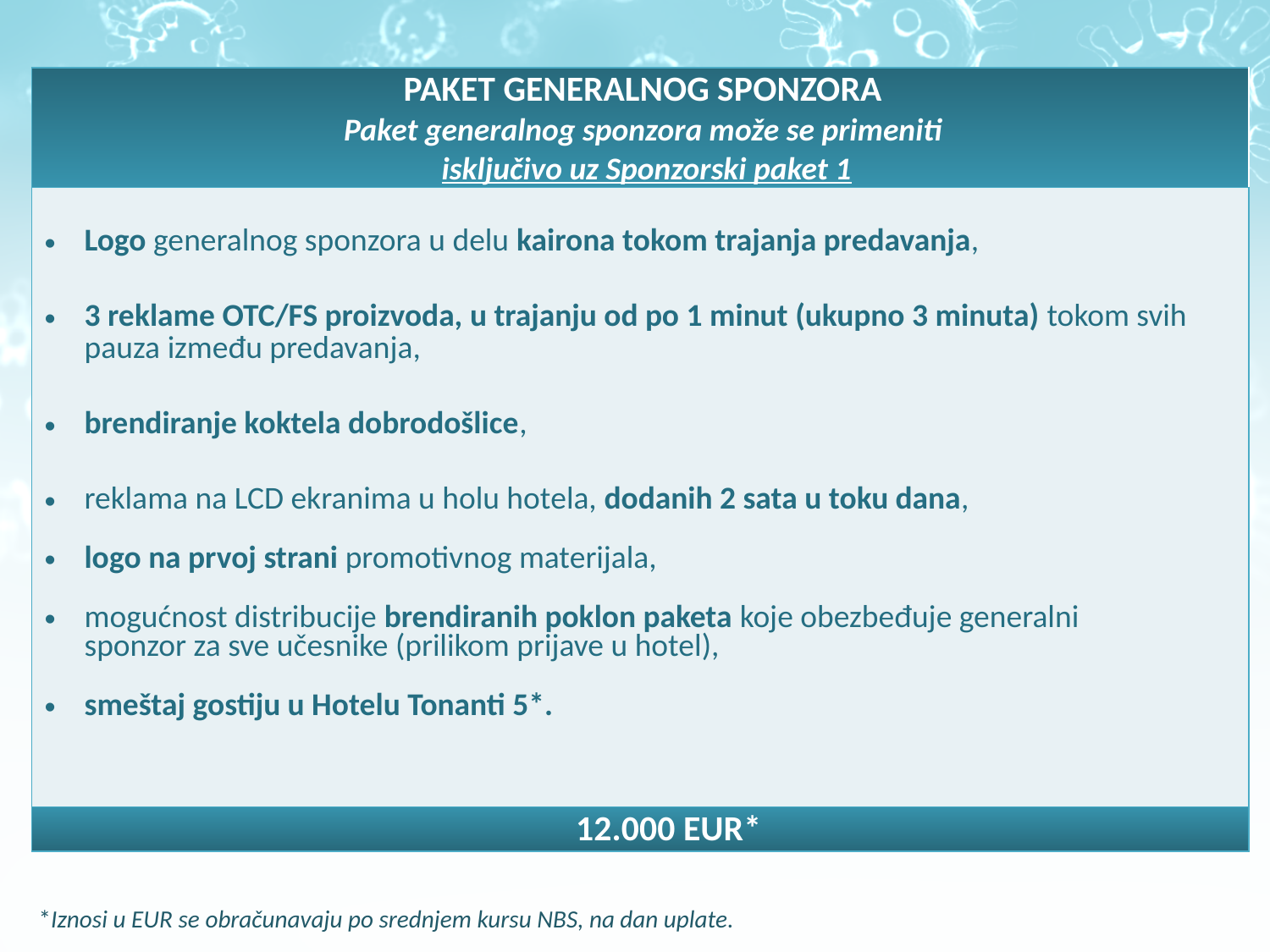

| PAKET GENERALNOG SPONZORA Paket generalnog sponzora može se primeniti isključivo uz Sponzorski paket 1 |
| --- |
| Logo generalnog sponzora u delu kairona tokom trajanja predavanja, 3 reklame OTC/FS proizvoda, u trajanju od po 1 minut (ukupno 3 minuta) tokom svih pauza između predavanja, brendiranje koktela dobrodošlice, reklama na LCD ekranima u holu hotela, dodanih 2 sata u toku dana, logo na prvoj strani promotivnog materijala, mogućnost distribucije brendiranih poklon paketa koje obezbeđuje generalni sponzor za sve učesnike (prilikom prijave u hotel), smeštaj gostiju u Hotelu Tonanti 5\*. |
| 12.000 EUR\* |
*Iznosi u EUR se obračunavaju po srednjem kursu NBS, na dan uplate.